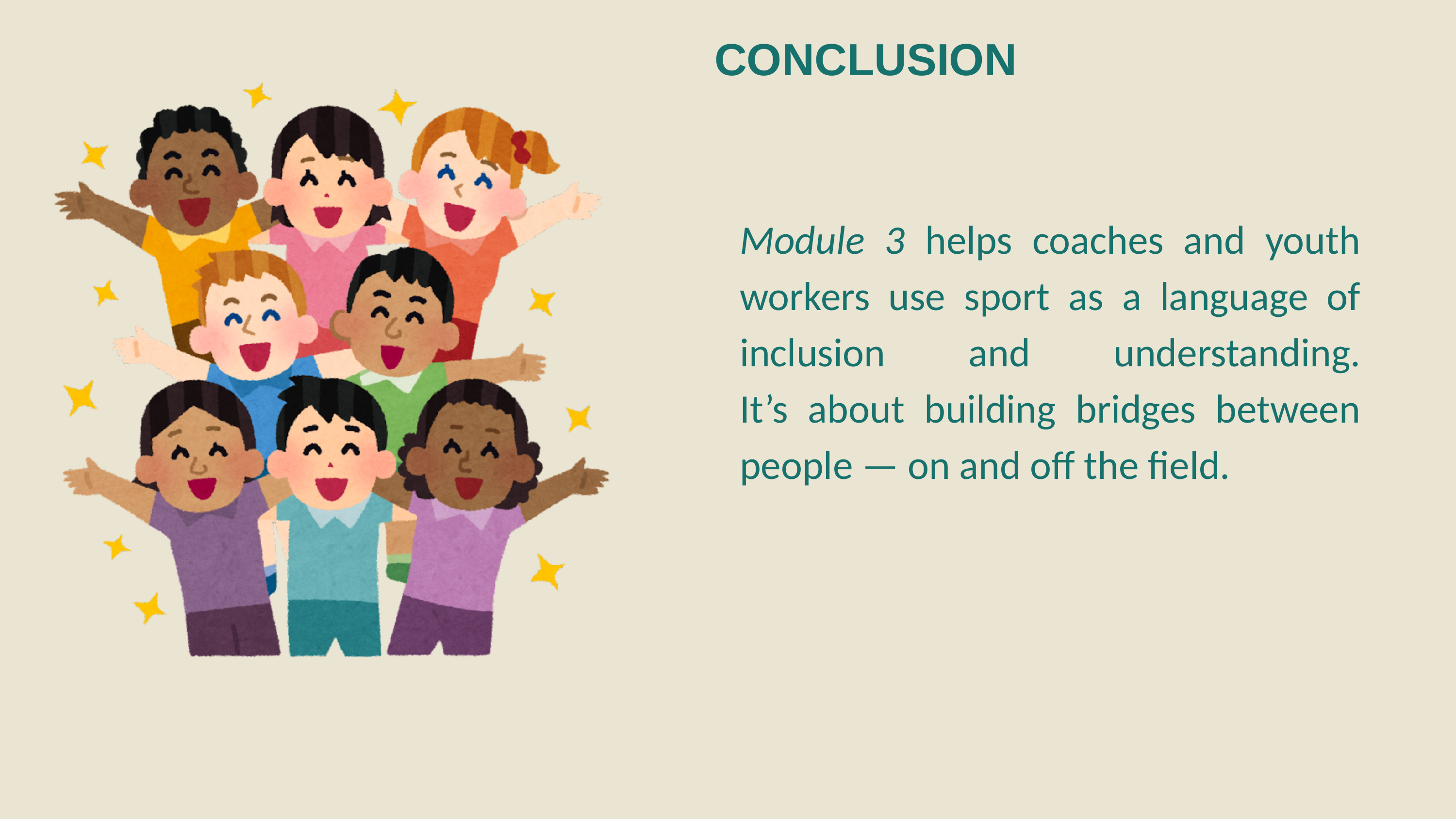

CONCLUSION

Module 3 helps coaches and youth workers use sport as a language of inclusion and understanding.
It’s about building bridges between people — on and off the field.